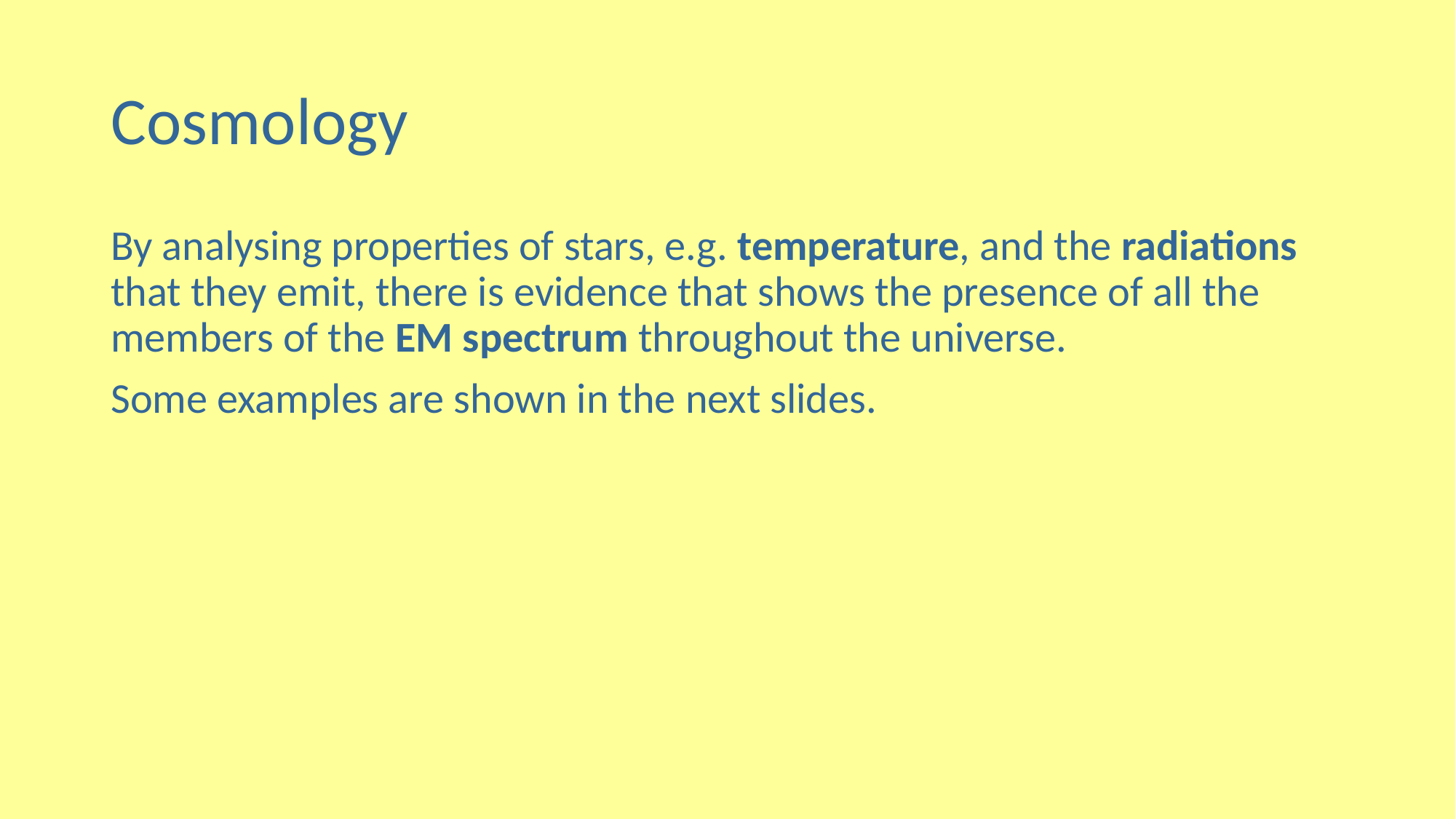

# Cosmology
By analysing properties of stars, e.g. temperature, and the radiations that they emit, there is evidence that shows the presence of all the members of the EM spectrum throughout the universe.
Some examples are shown in the next slides.